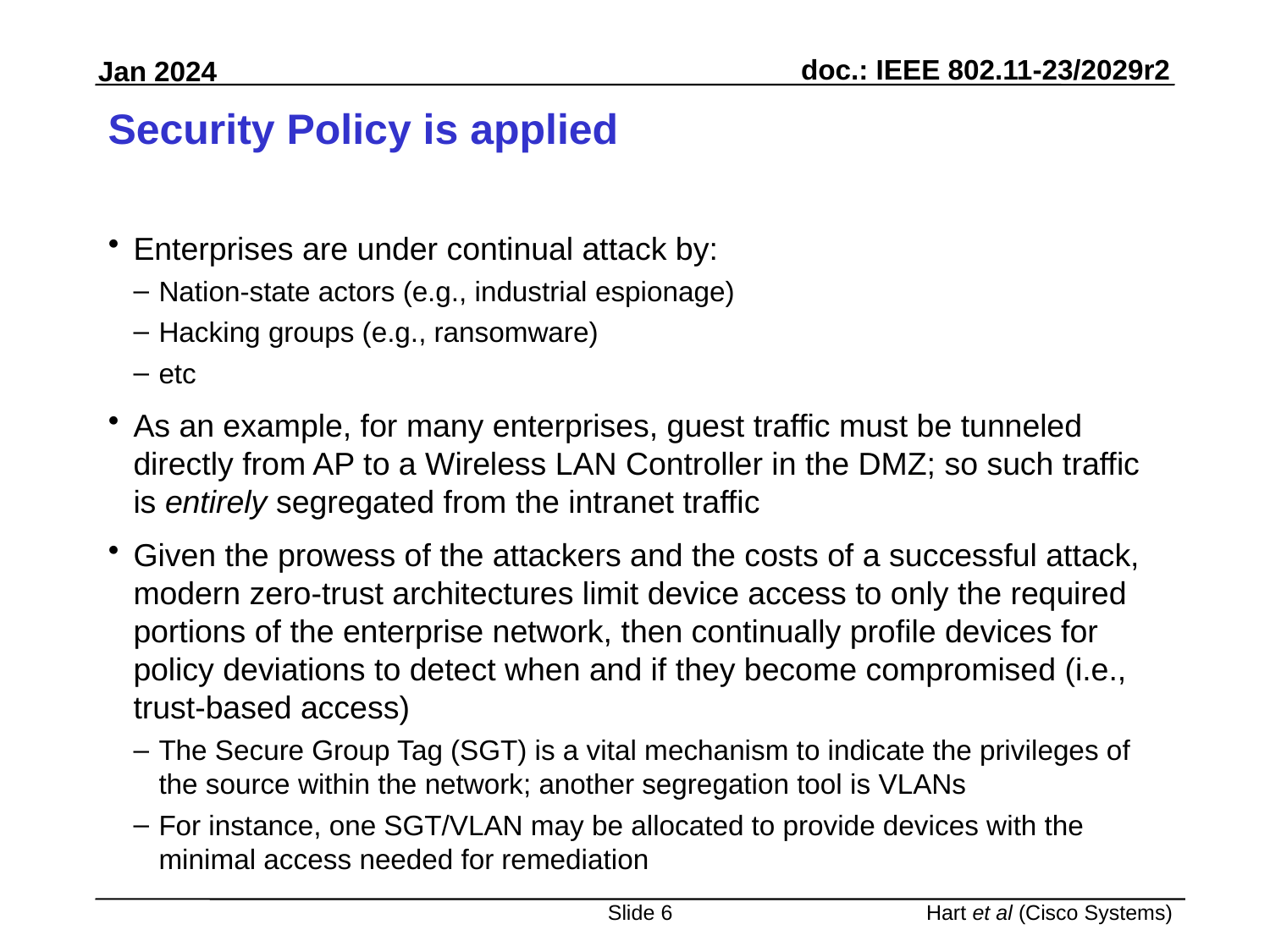

# Security Policy is applied
Enterprises are under continual attack by:
Nation-state actors (e.g., industrial espionage)
Hacking groups (e.g., ransomware)
etc
As an example, for many enterprises, guest traffic must be tunneled directly from AP to a Wireless LAN Controller in the DMZ; so such traffic is entirely segregated from the intranet traffic
Given the prowess of the attackers and the costs of a successful attack, modern zero-trust architectures limit device access to only the required portions of the enterprise network, then continually profile devices for policy deviations to detect when and if they become compromised (i.e., trust-based access)
The Secure Group Tag (SGT) is a vital mechanism to indicate the privileges of the source within the network; another segregation tool is VLANs
For instance, one SGT/VLAN may be allocated to provide devices with the minimal access needed for remediation
Slide 6
Hart et al (Cisco Systems)